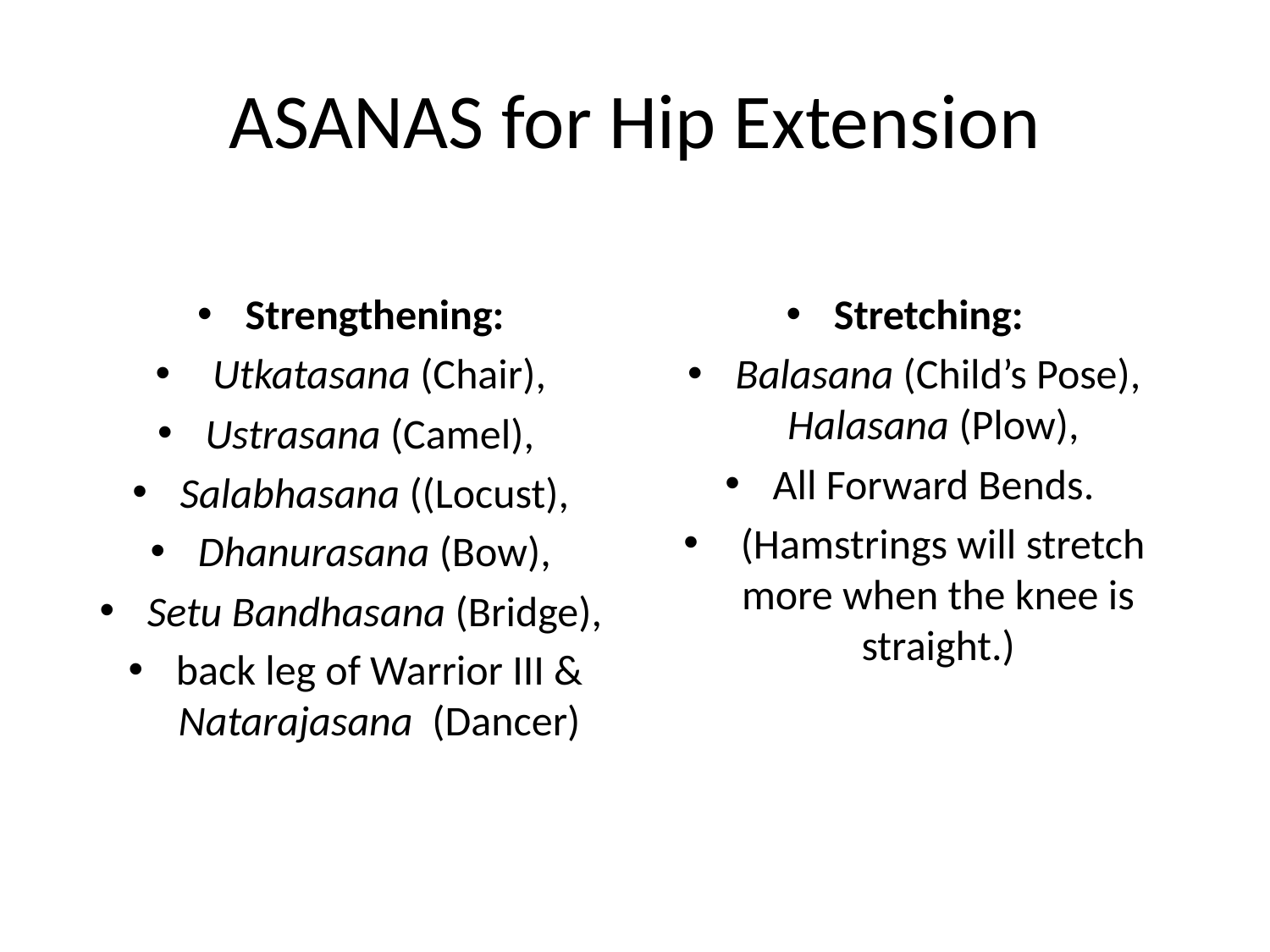

# ASANAS for Hip Extension

Strengthening:
 Utkatasana (Chair),
Ustrasana (Camel),
Salabhasana ((Locust),
Dhanurasana (Bow),
Setu Bandhasana (Bridge),
back leg of Warrior III & Natarajasana  (Dancer)

Stretching:
Balasana (Child’s Pose), Halasana (Plow),
All Forward Bends.
 (Hamstrings will stretch more when the knee is straight.)